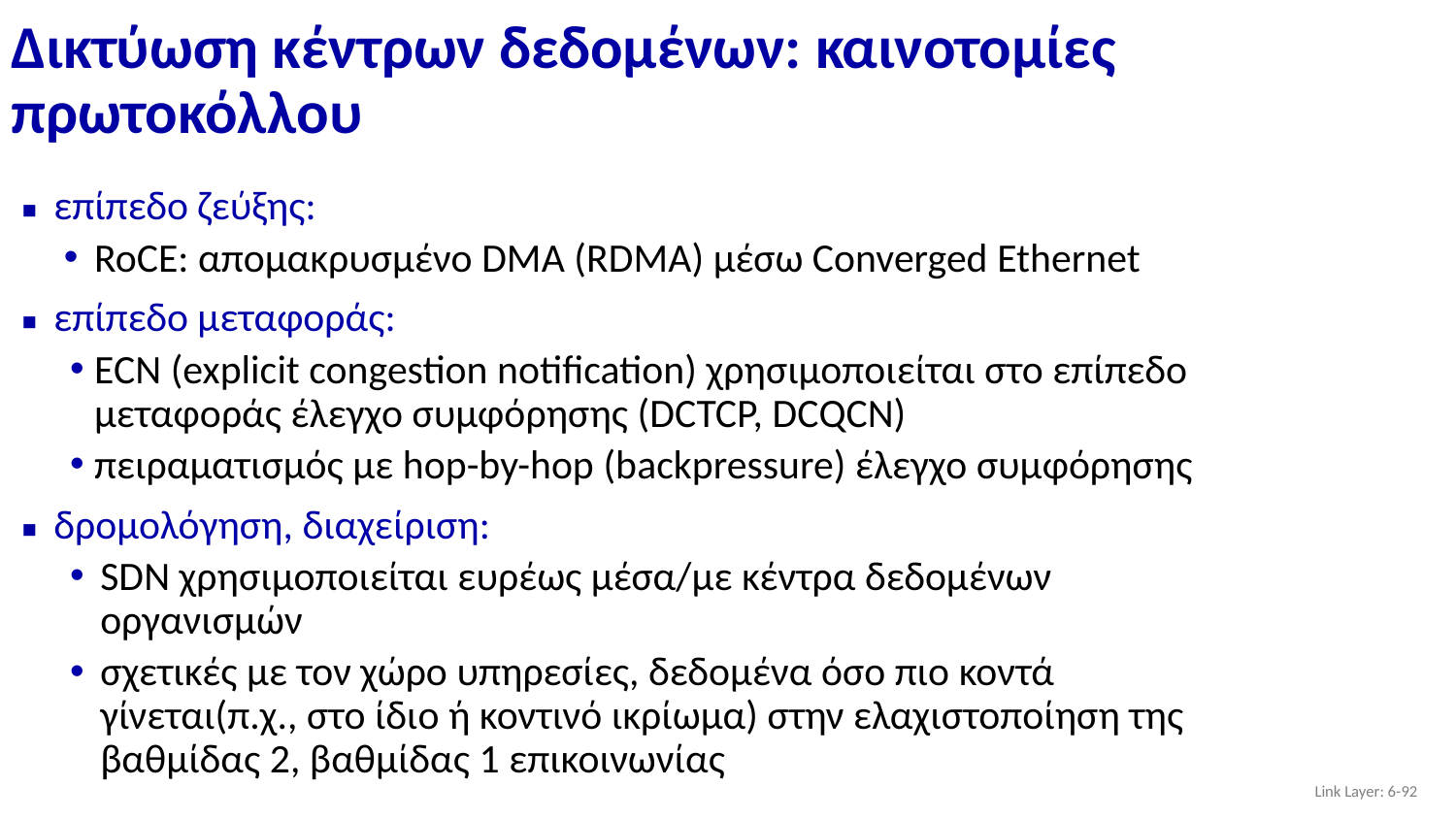

# Δικτύωση κέντρων δεδομένων: καινοτομίες πρωτοκόλλου
επίπεδο ζεύξης:
RoCE: απομακρυσμένο DMA (RDMA) μέσω Converged Ethernet
επίπεδο μεταφοράς:
ECN (explicit congestion notification) χρησιμοποιείται στο επίπεδο μεταφοράς έλεγχο συμφόρησης (DCTCP, DCQCN)
πειραματισμός με hop-by-hop (backpressure) έλεγχο συμφόρησης
δρομολόγηση, διαχείριση:
SDN χρησιμοποιείται ευρέως μέσα/με κέντρα δεδομένων οργανισμών
σχετικές με τον χώρο υπηρεσίες, δεδομένα όσο πιο κοντά γίνεται(π.χ., στο ίδιο ή κοντινό ικρίωμα) στην ελαχιστοποίηση της βαθμίδας 2, βαθμίδας 1 επικοινωνίας
Link Layer: 6-92